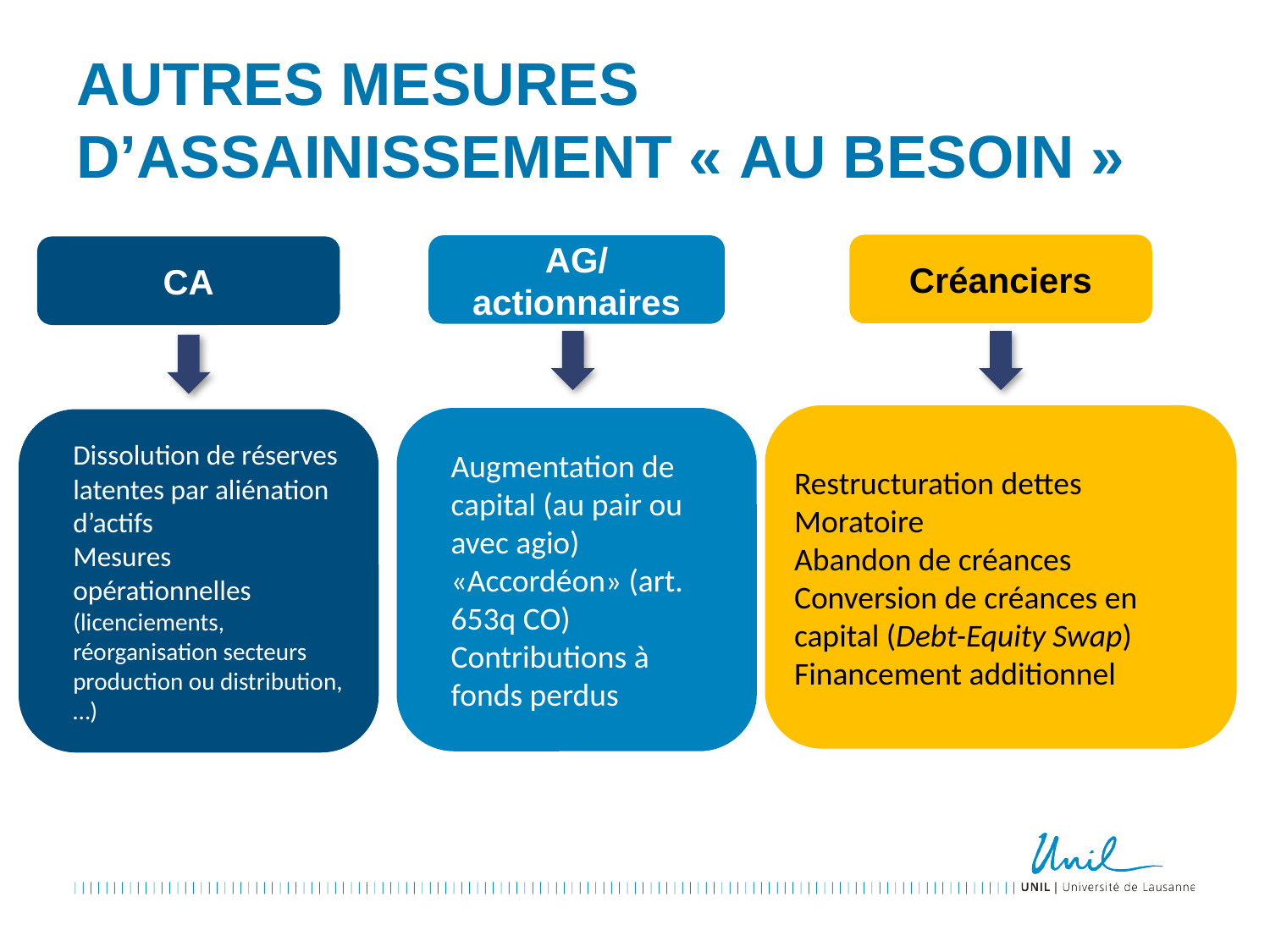

# autres MESURES D’ASSAINISSEMENT « AU BESOIN »
Créanciers
AG/actionnaires
CA

Restructuration dettes
Moratoire
Abandon de créances
Conversion de créances en capital (Debt-Equity Swap)
Financement additionnel

Augmentation de capital (au pair ou avec agio)
«Accordéon» (art. 653q CO)
Contributions à fonds perdus
Dissolution de réserves latentes par aliénation d’actifs
Mesures opérationnelles
(licenciements, réorganisation secteurs production ou distribution, …)